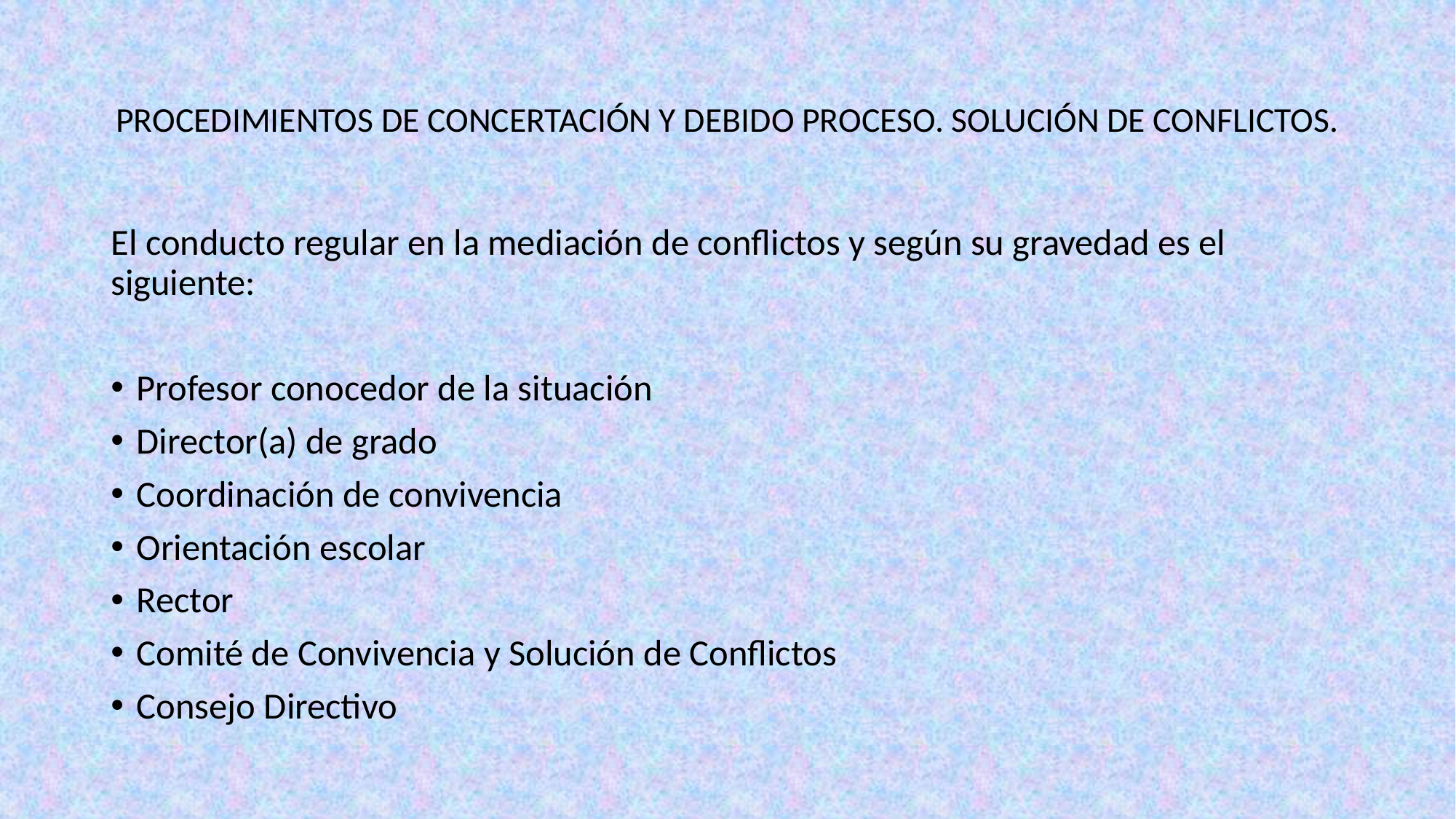

# PROCEDIMIENTOS DE CONCERTACIÓN Y DEBIDO PROCESO. SOLUCIÓN DE CONFLICTOS.
El conducto regular en la mediación de conflictos y según su gravedad es el siguiente:

Profesor conocedor de la situación
Director(a) de grado
Coordinación de convivencia
Orientación escolar
Rector
Comité de Convivencia y Solución de Conflictos
Consejo Directivo